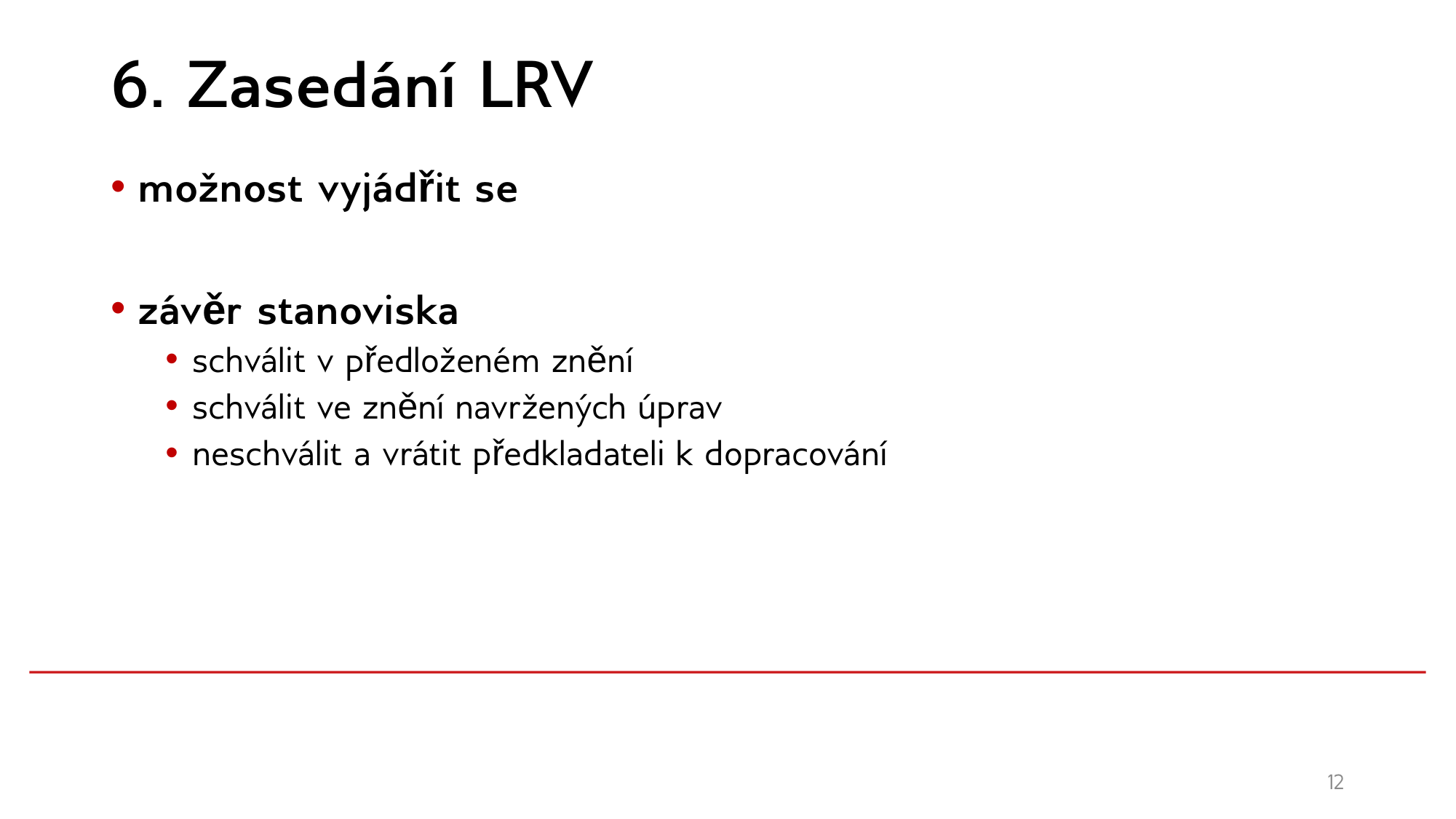

# 6. Zasedání LRV
možnost vyjádřit se

závěr stanoviska
schválit v předloženém znění
schválit ve znění navržených úprav
neschválit a vrátit předkladateli k dopracování

12